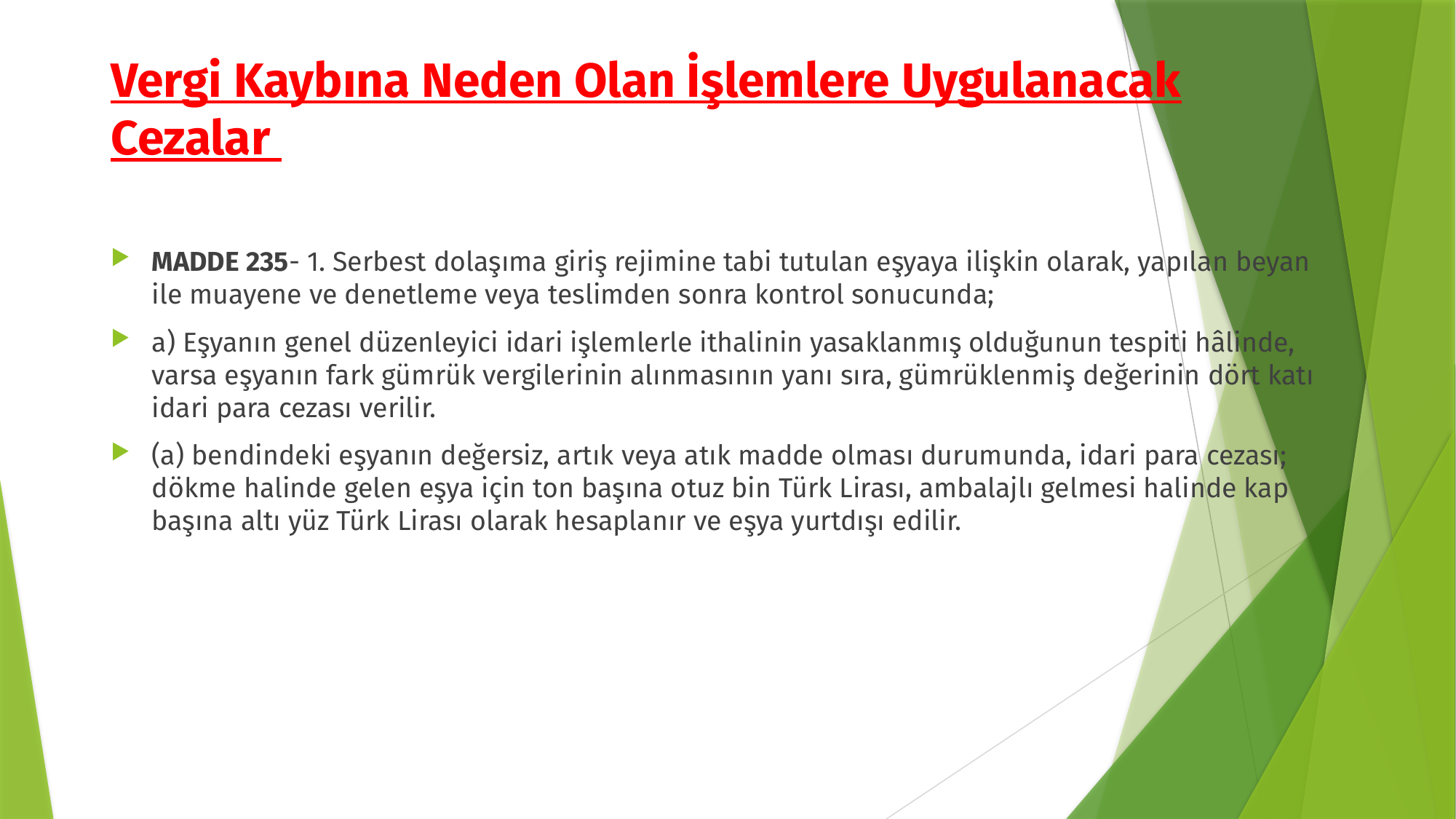

# Vergi Kaybına Neden Olan İşlemlere Uygulanacak Cezalar
MADDE 235- 1. Serbest dolaşıma giriş rejimine tabi tutulan eşyaya ilişkin olarak, yapılan beyan ile muayene ve denetleme veya teslimden sonra kontrol sonucunda;
a) Eşyanın genel düzenleyici idari işlemlerle ithalinin yasaklanmış olduğunun tespiti hâlinde, varsa eşyanın fark gümrük vergilerinin alınmasının yanı sıra, gümrüklenmiş değerinin dört katı idari para cezası verilir.
(a) bendindeki eşyanın değersiz, artık veya atık madde olması durumunda, idari para cezası; dökme halinde gelen eşya için ton başına otuz bin Türk Lirası, ambalajlı gelmesi halinde kap başına altı yüz Türk Lirası olarak hesaplanır ve eşya yurtdışı edilir.